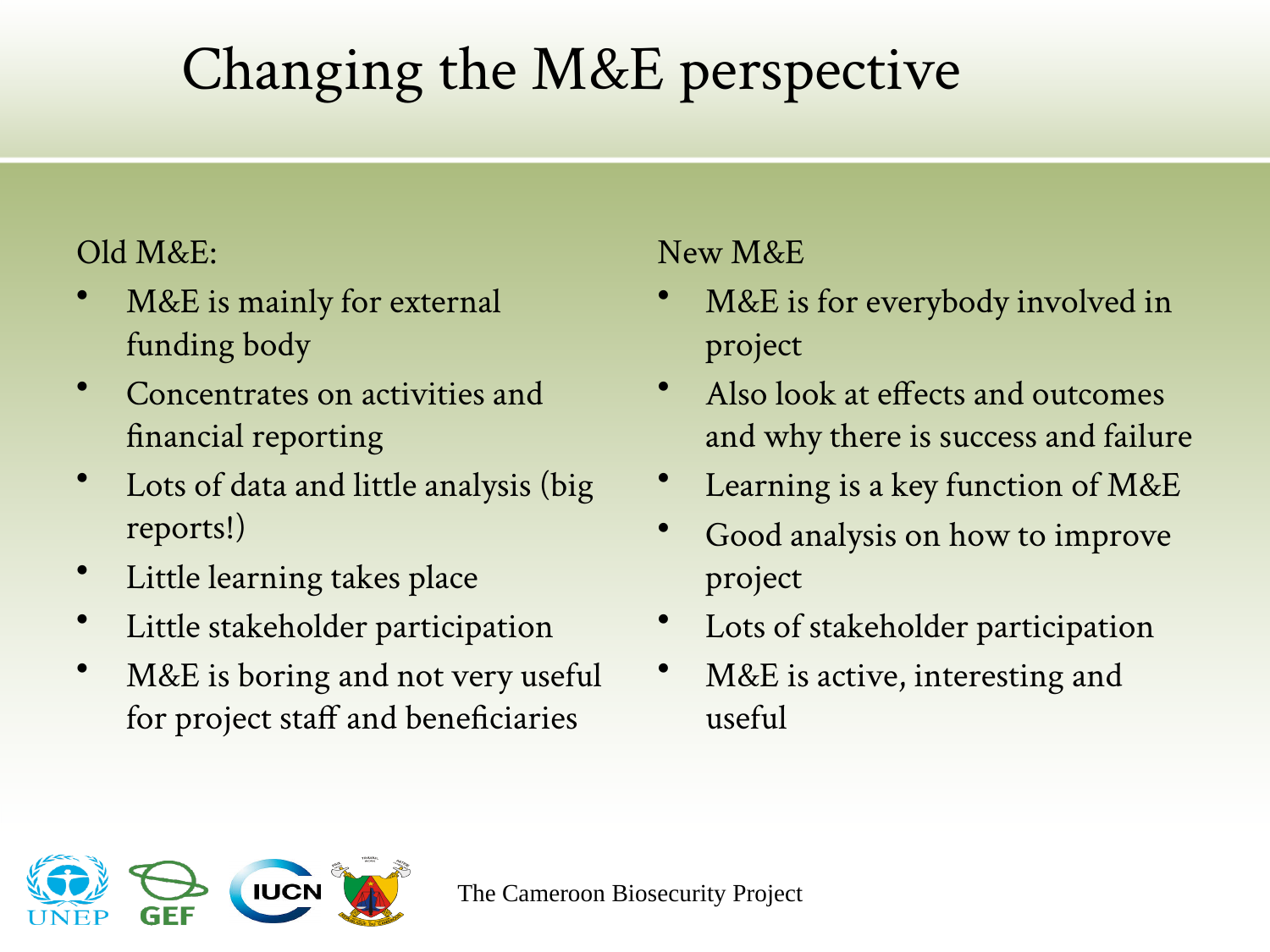

# Changing the M&E perspective
Old M&E:
M&E is mainly for external funding body
Concentrates on activities and financial reporting
Lots of data and little analysis (big reports!)
Little learning takes place
Little stakeholder participation
M&E is boring and not very useful for project staff and beneficiaries

New M&E
M&E is for everybody involved in project
Also look at effects and outcomes and why there is success and failure
Learning is a key function of M&E
Good analysis on how to improve project
Lots of stakeholder participation
M&E is active, interesting and useful
The Cameroon Biosecurity Project